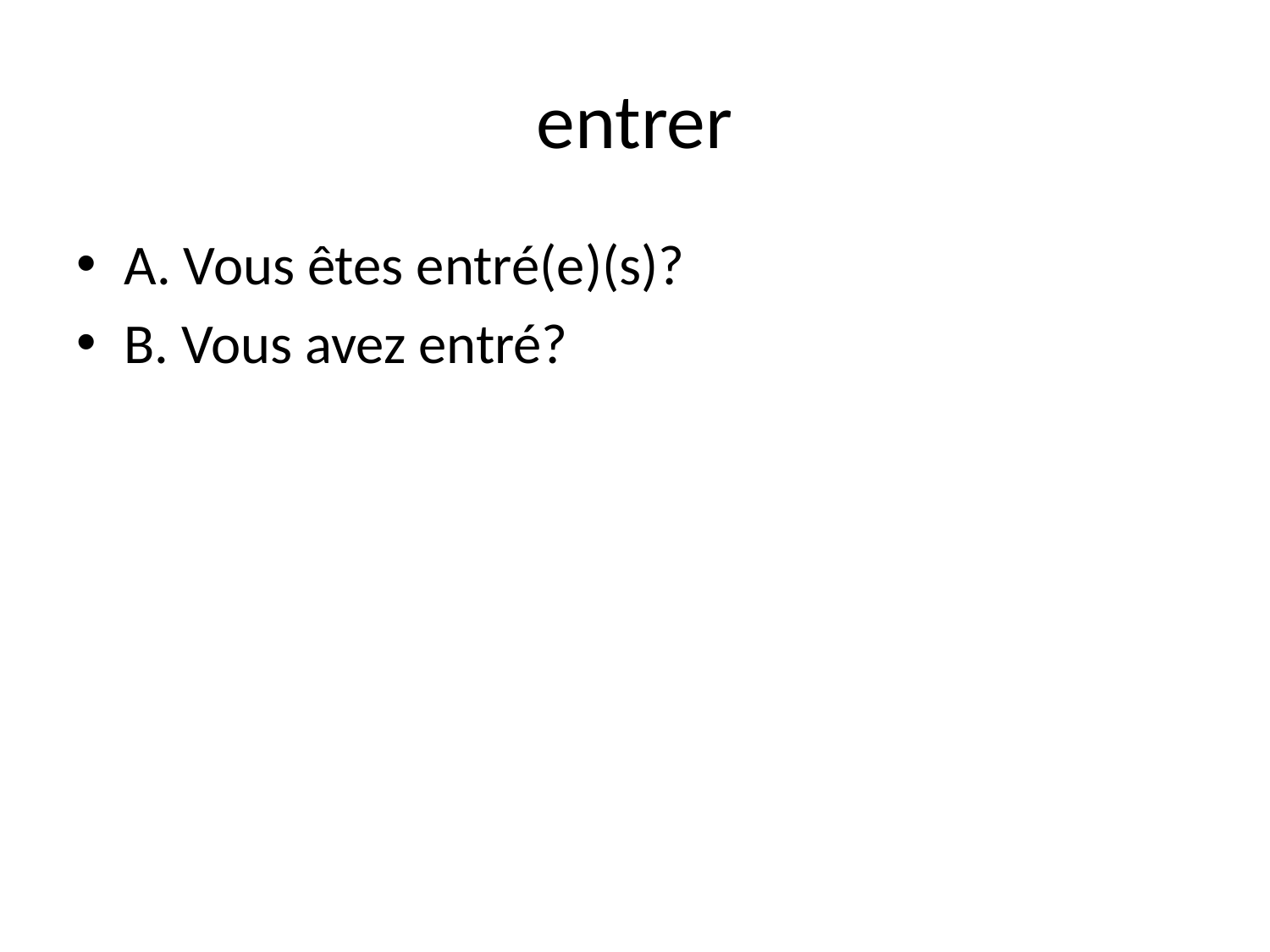

# entrer
A. Vous êtes entré(e)(s)?
B. Vous avez entré?